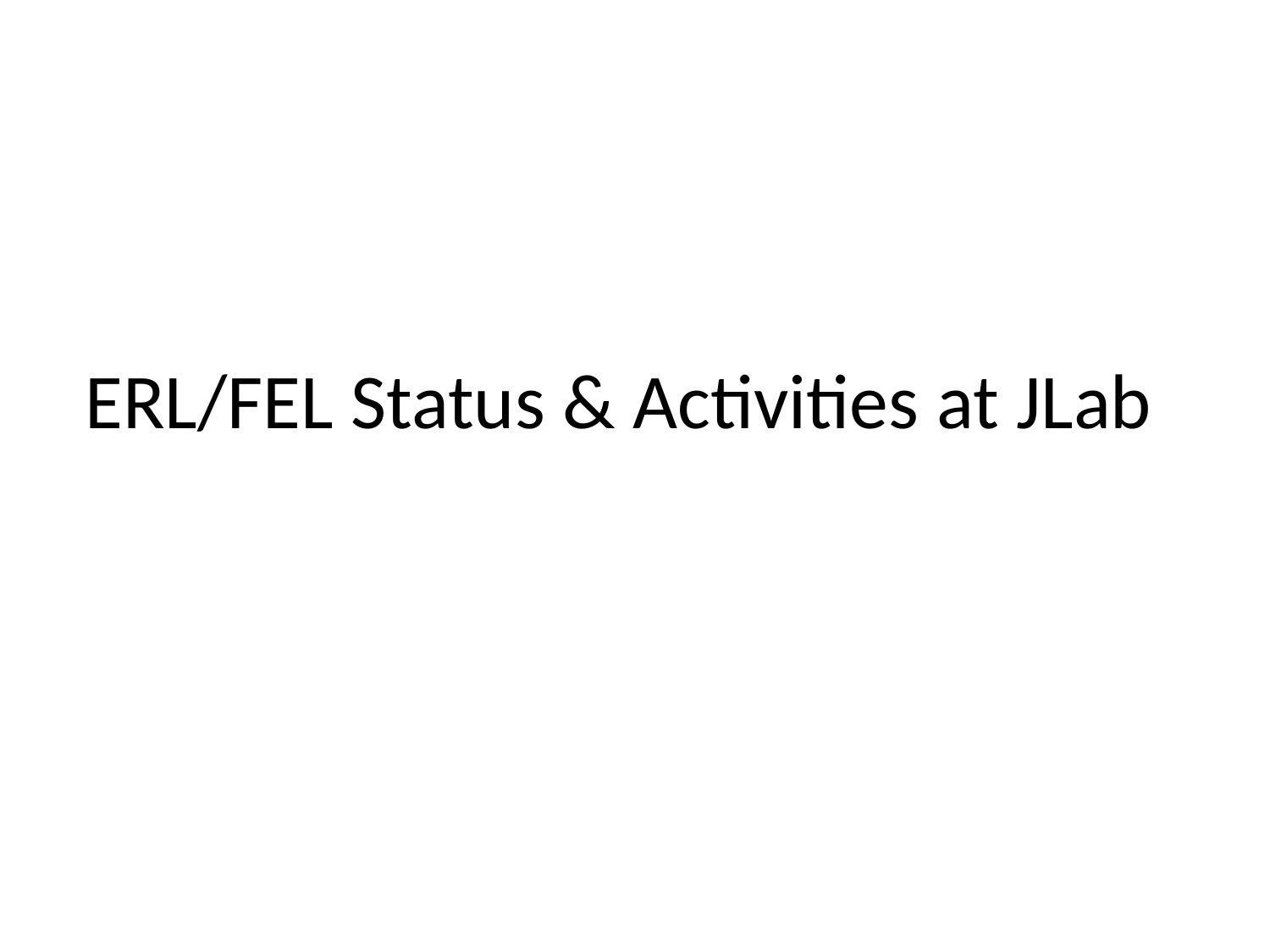

# ERL/FEL Status & Activities at JLab